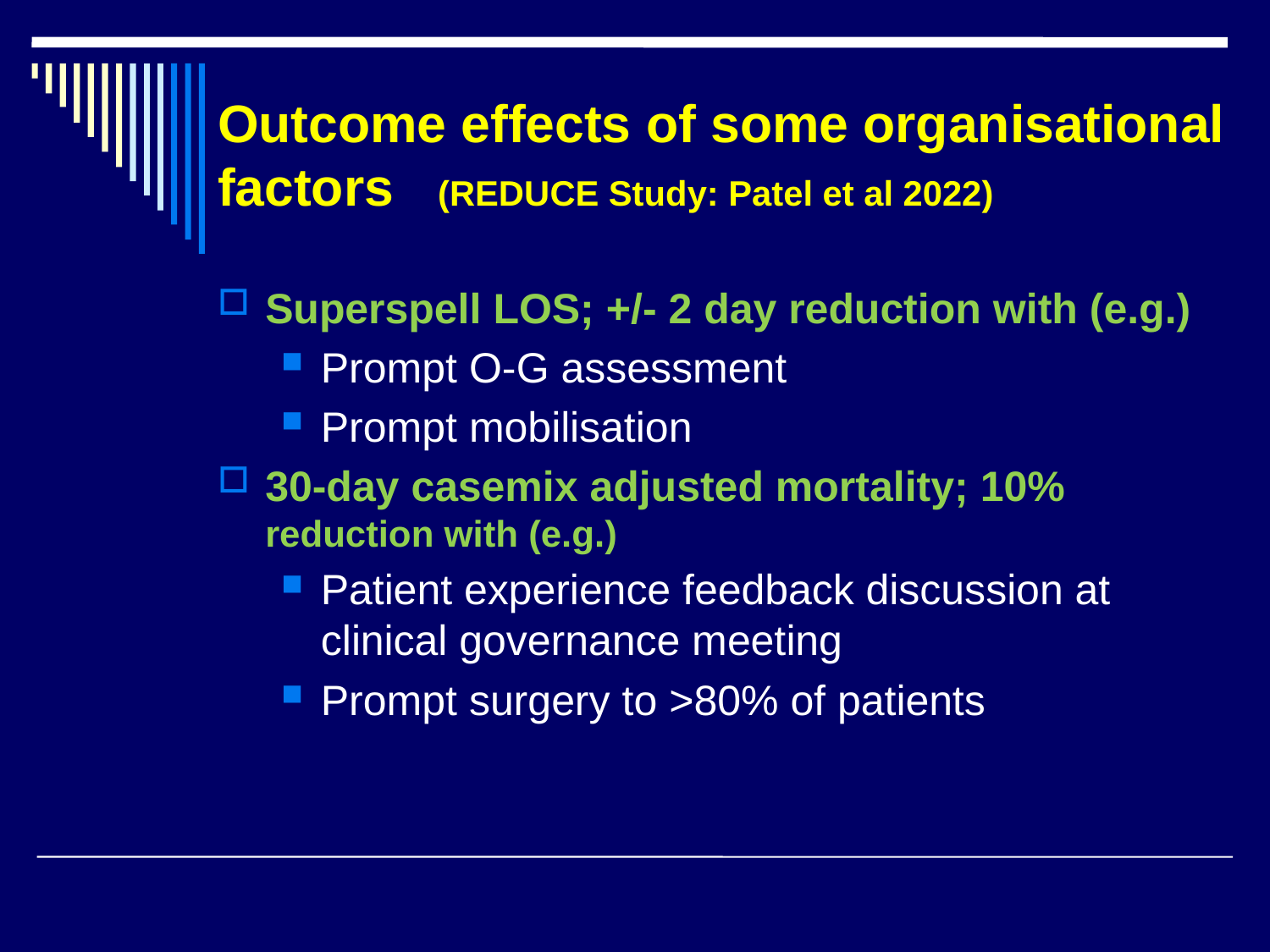

# Outcome effects of some organisational factors   (REDUCE Study: Patel et al 2022)
Superspell LOS; +/- 2 day reduction with (e.g.)
Prompt O-G assessment
Prompt mobilisation
30-day casemix adjusted mortality; 10% reduction with (e.g.)
Patient experience feedback discussion at clinical governance meeting
Prompt surgery to >80% of patients